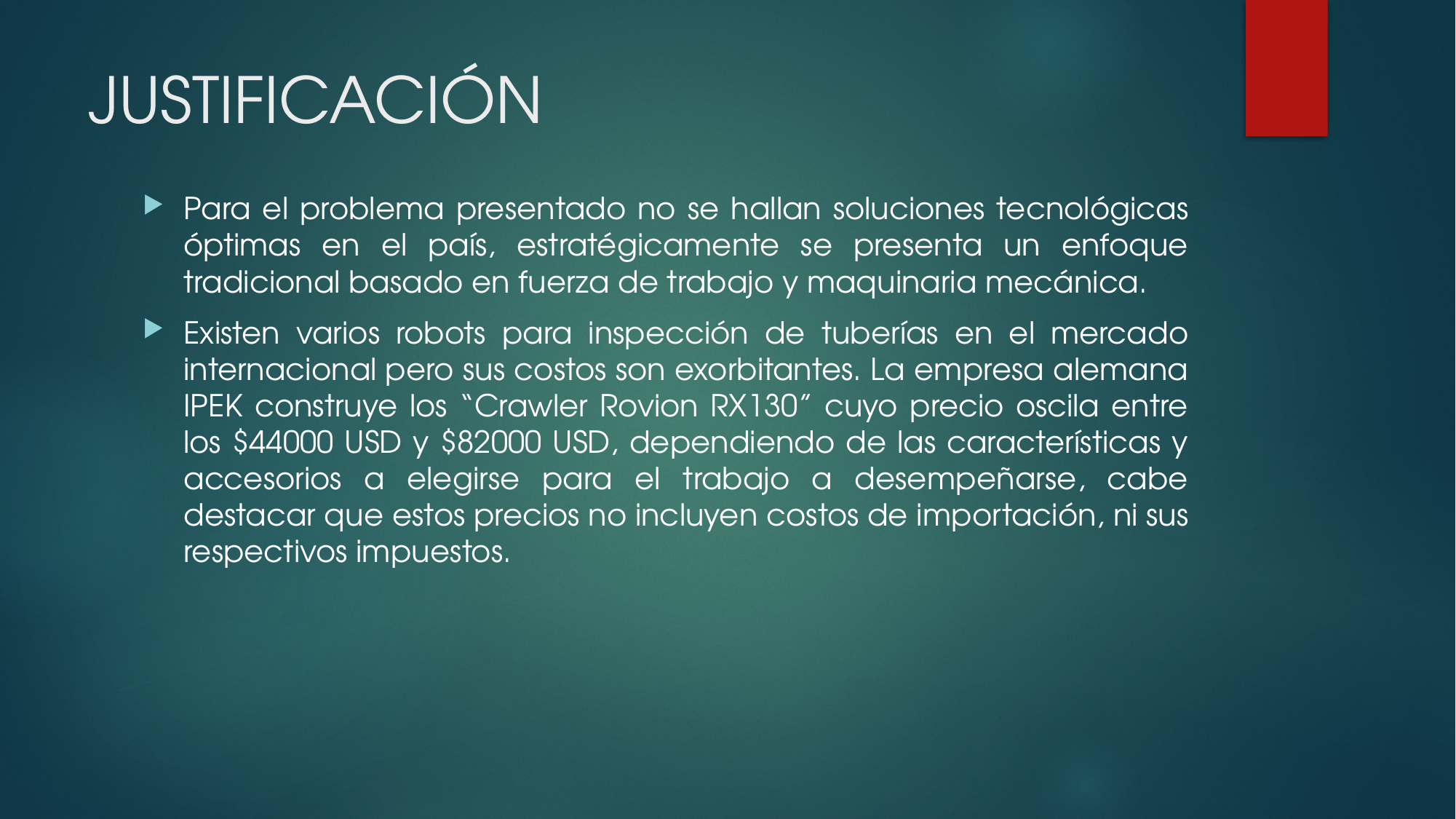

# JUSTIFICACIÓN
Para el problema presentado no se hallan soluciones tecnológicas óptimas en el país, estratégicamente se presenta un enfoque tradicional basado en fuerza de trabajo y maquinaria mecánica.
Existen varios robots para inspección de tuberías en el mercado internacional pero sus costos son exorbitantes. La empresa alemana IPEK construye los “Crawler Rovion RX130” cuyo precio oscila entre los $44000 USD y $82000 USD, dependiendo de las características y accesorios a elegirse para el trabajo a desempeñarse, cabe destacar que estos precios no incluyen costos de importación, ni sus respectivos impuestos.